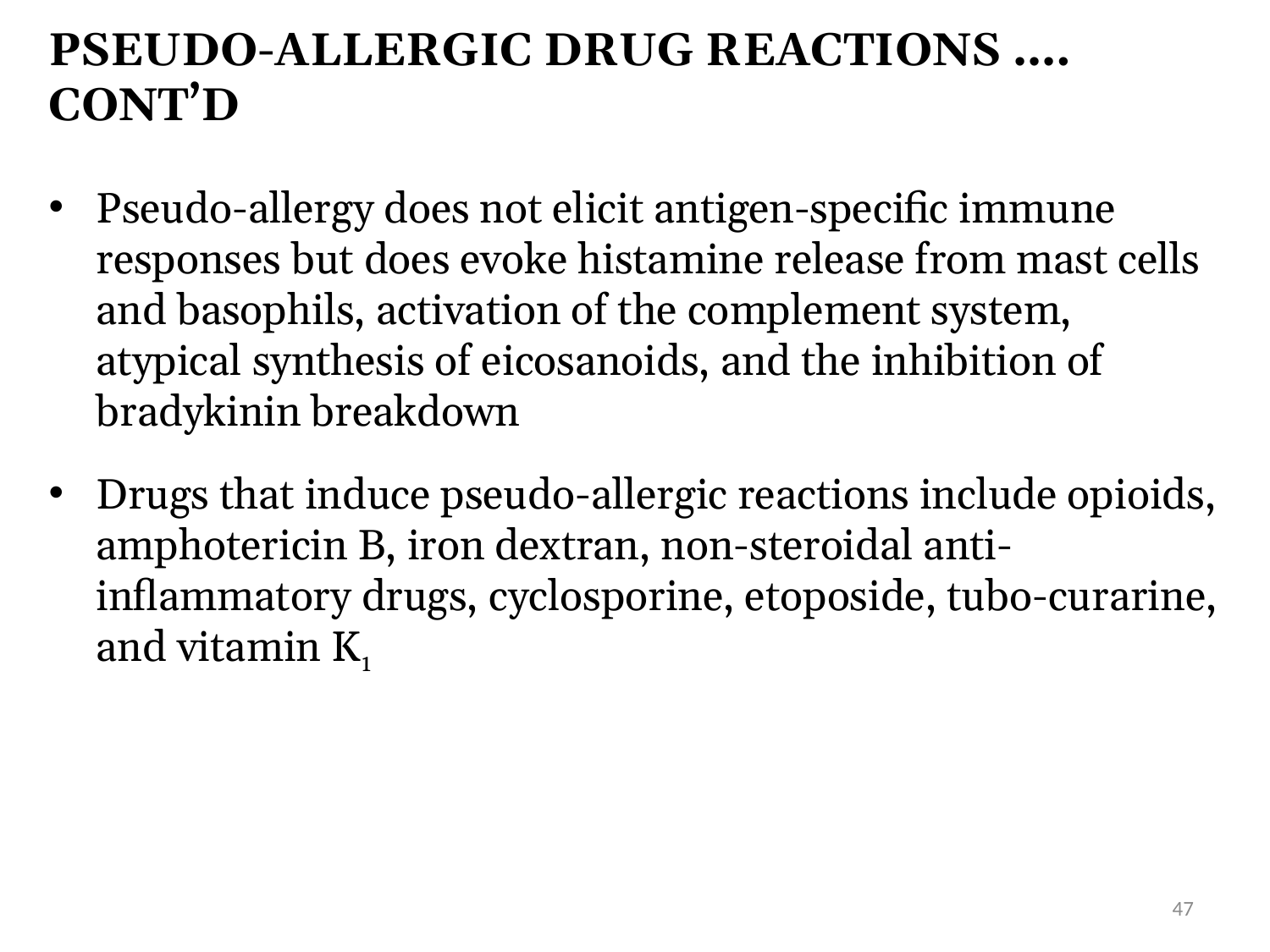

# Pseudo-allergic DRUG reactions …. Cont’d
Pseudo-allergy does not elicit antigen-specific immune responses but does evoke histamine release from mast cells and basophils, activation of the complement system, atypical synthesis of eicosanoids, and the inhibition of bradykinin breakdown
Drugs that induce pseudo-allergic reactions include opioids, amphotericin B, iron dextran, non-steroidal anti-inflammatory drugs, cyclosporine, etoposide, tubo-curarine, and vitamin K1
47